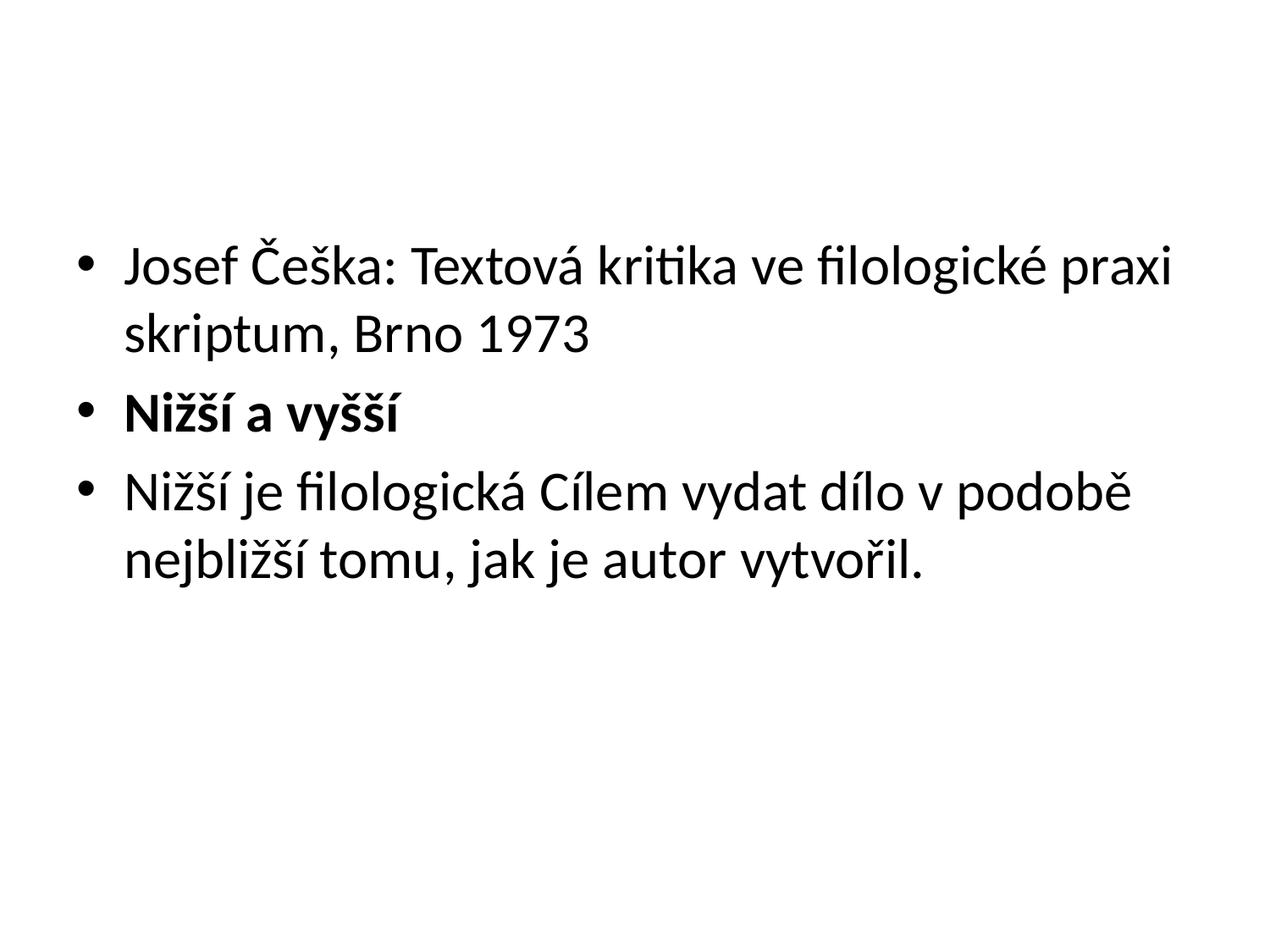

#
Josef Češka: Textová kritika ve filologické praxi skriptum, Brno 1973
Nižší a vyšší
Nižší je filologická Cílem vydat dílo v podobě nejbližší tomu, jak je autor vytvořil.